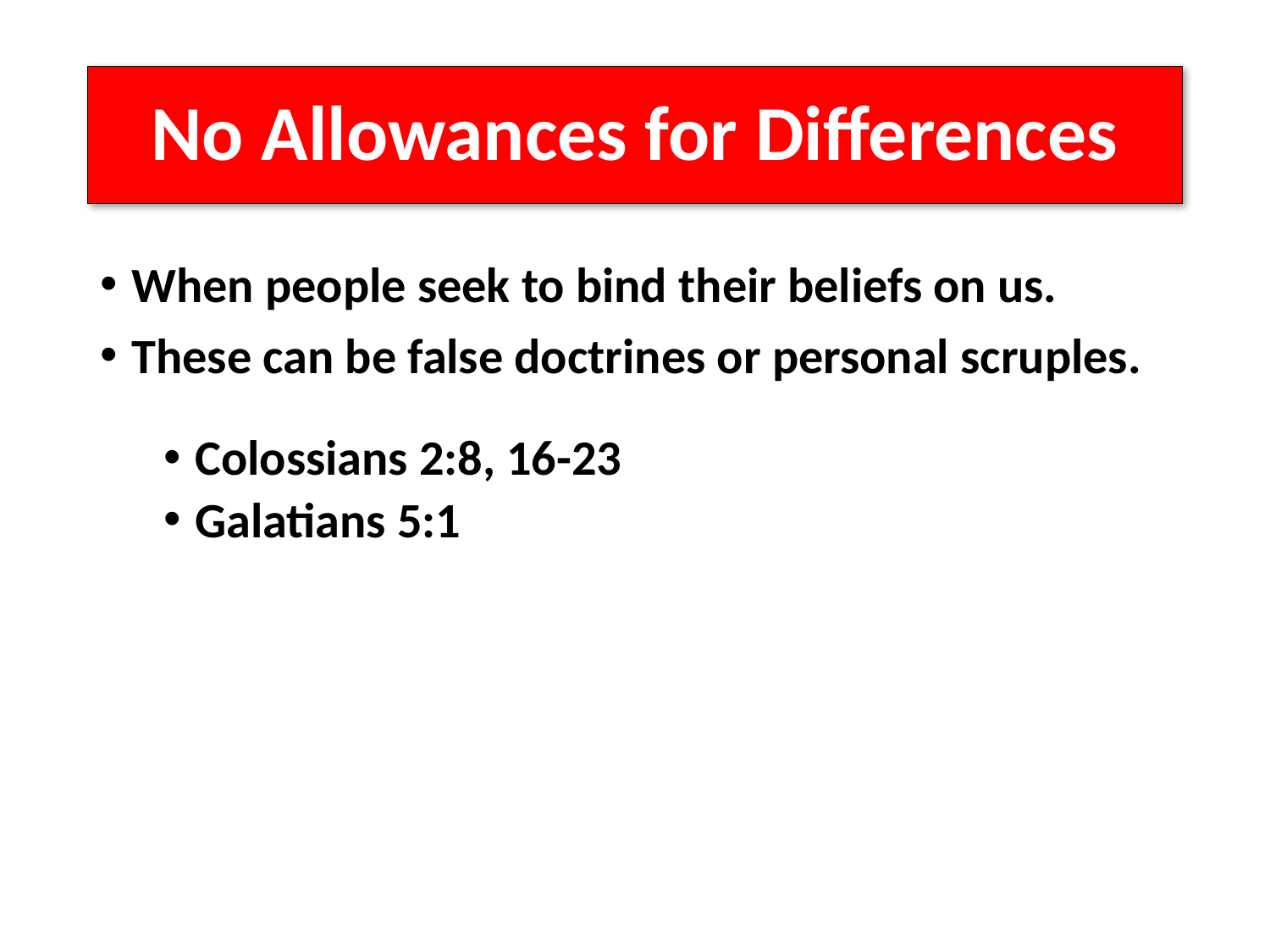

# No Allowances for Differences
When people seek to bind their beliefs on us.
These can be false doctrines or personal scruples.

Colossians 2:8, 16-23
Galatians 5:1